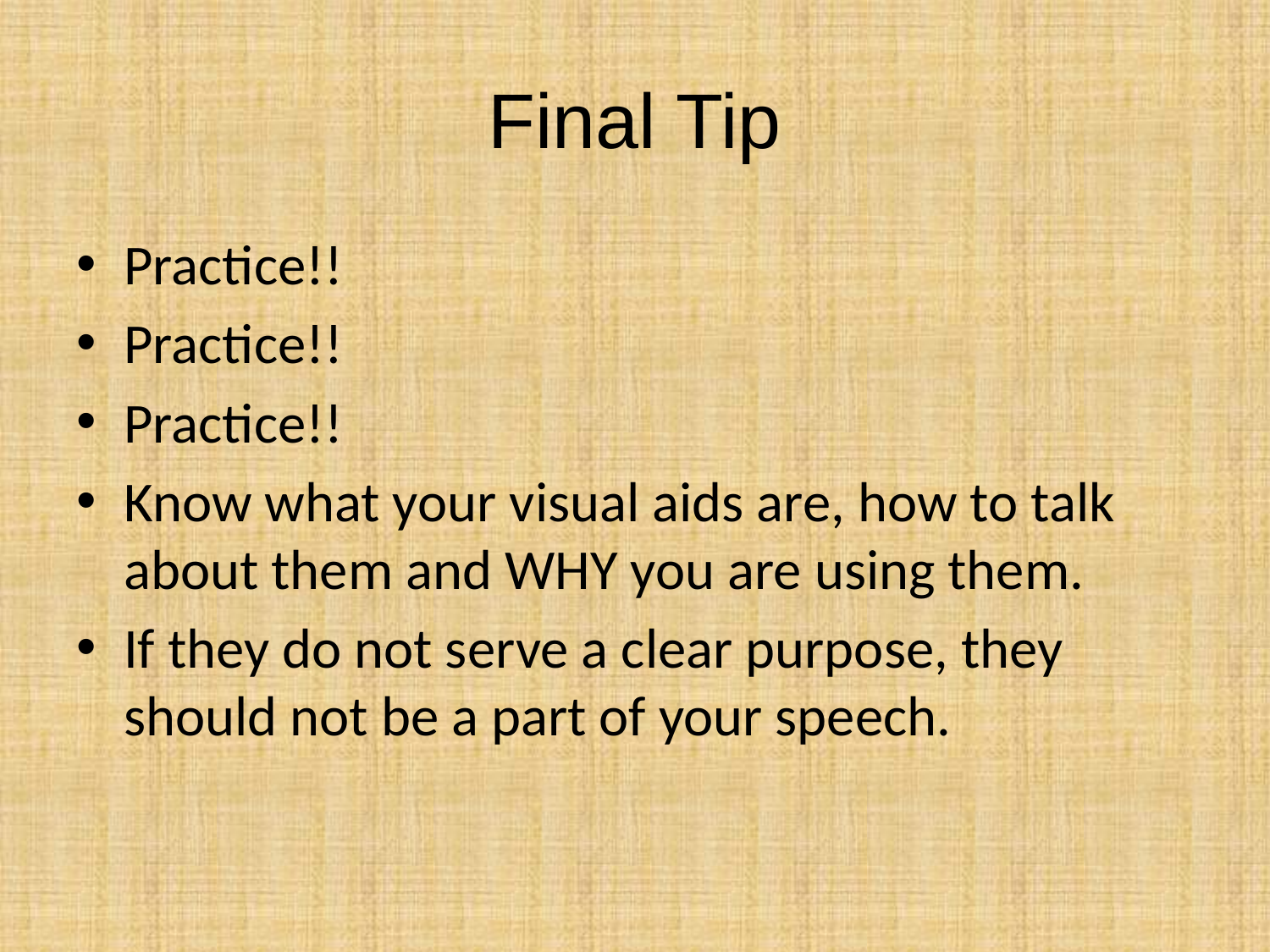

# Final Tip
Practice!!
Practice!!
Practice!!
Know what your visual aids are, how to talk about them and WHY you are using them.
If they do not serve a clear purpose, they should not be a part of your speech.